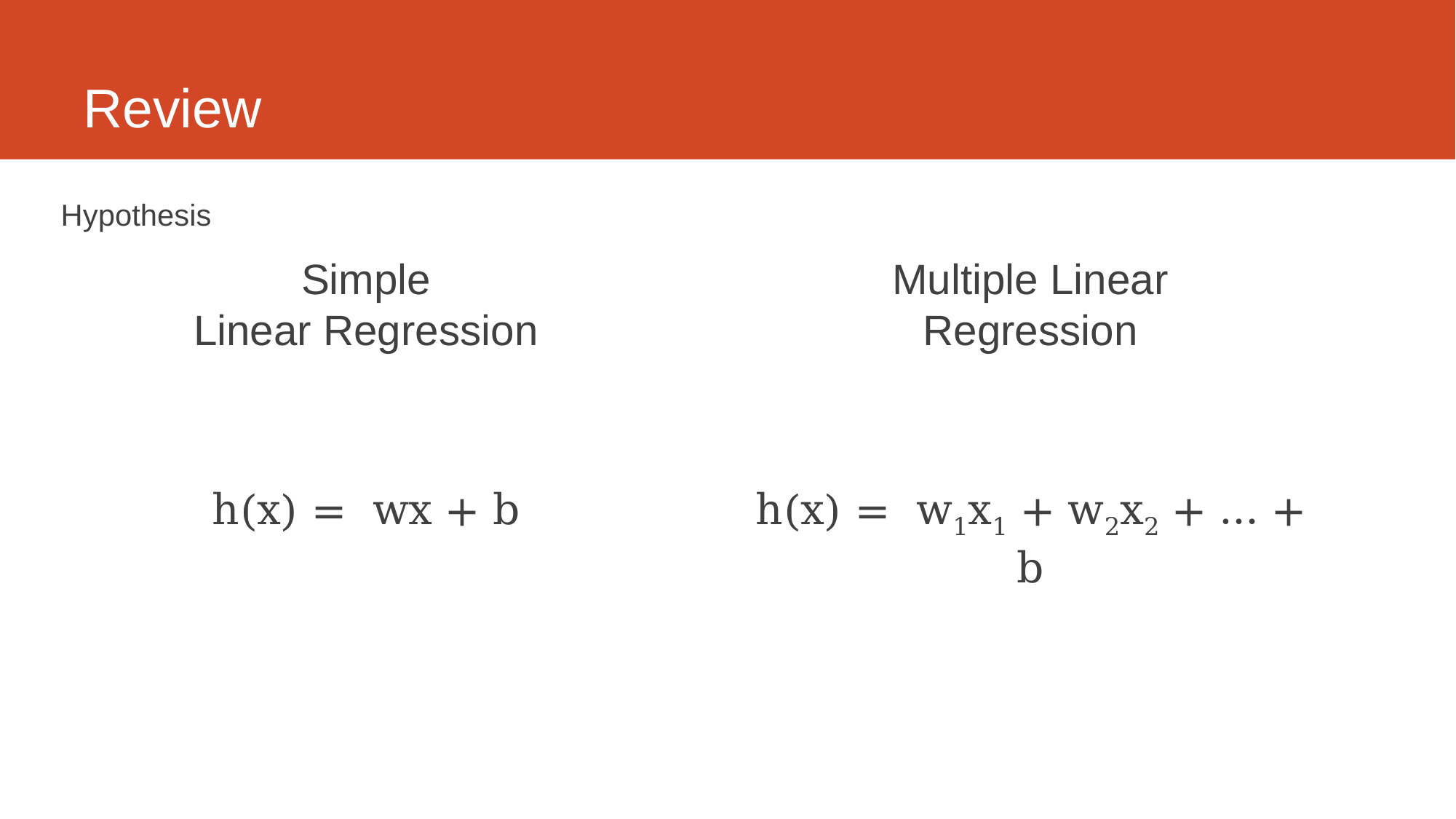

# Review
Hypothesis
Multiple Linear Regression
Simple
Linear Regression
h(x) =  wx + b
h(x) =  w1x1 + w2x2 + … + b